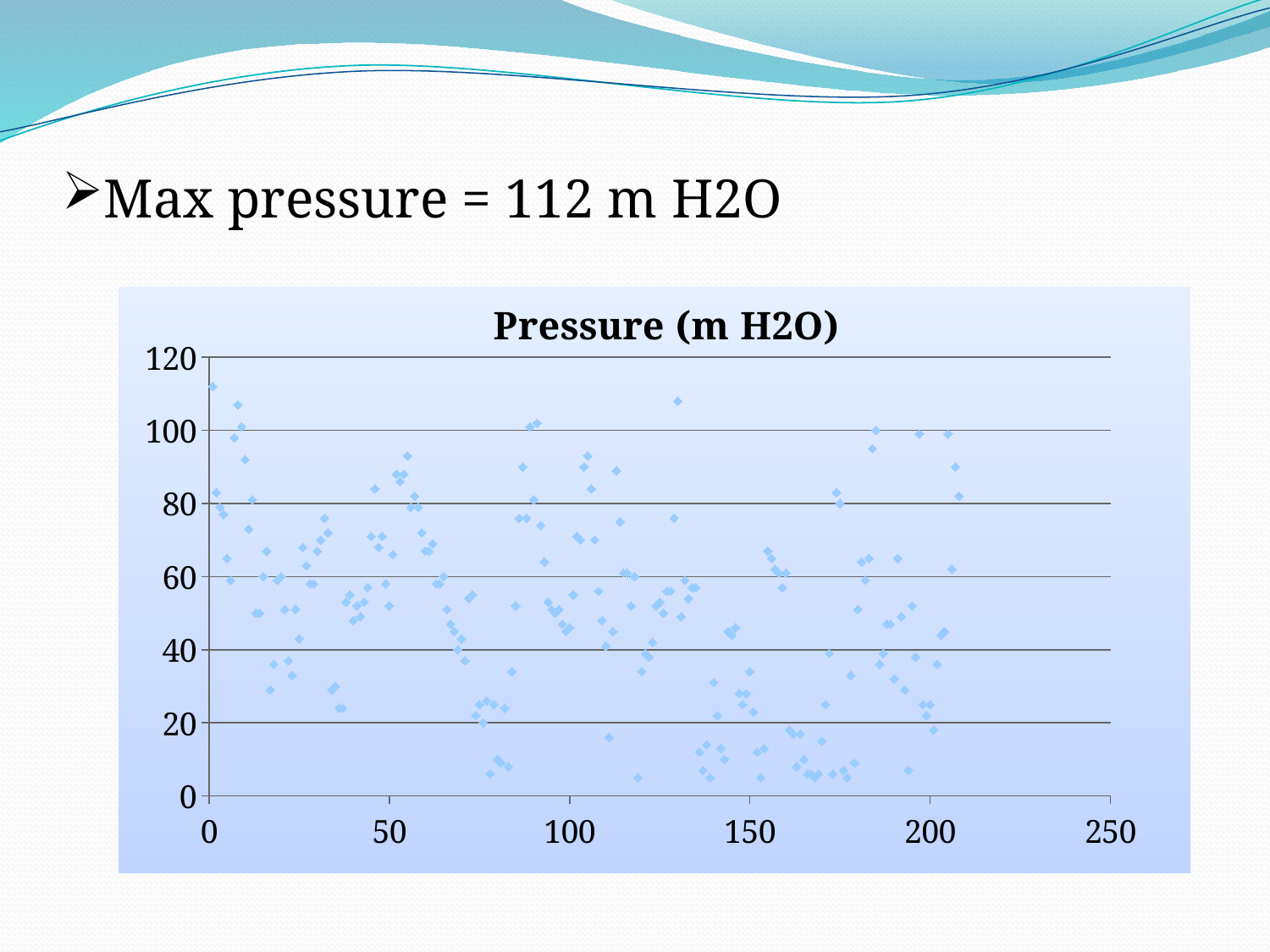

Max pressure = 112 m H2O

### Chart:

| Category | Pressure (m H2O) |
|---|---|